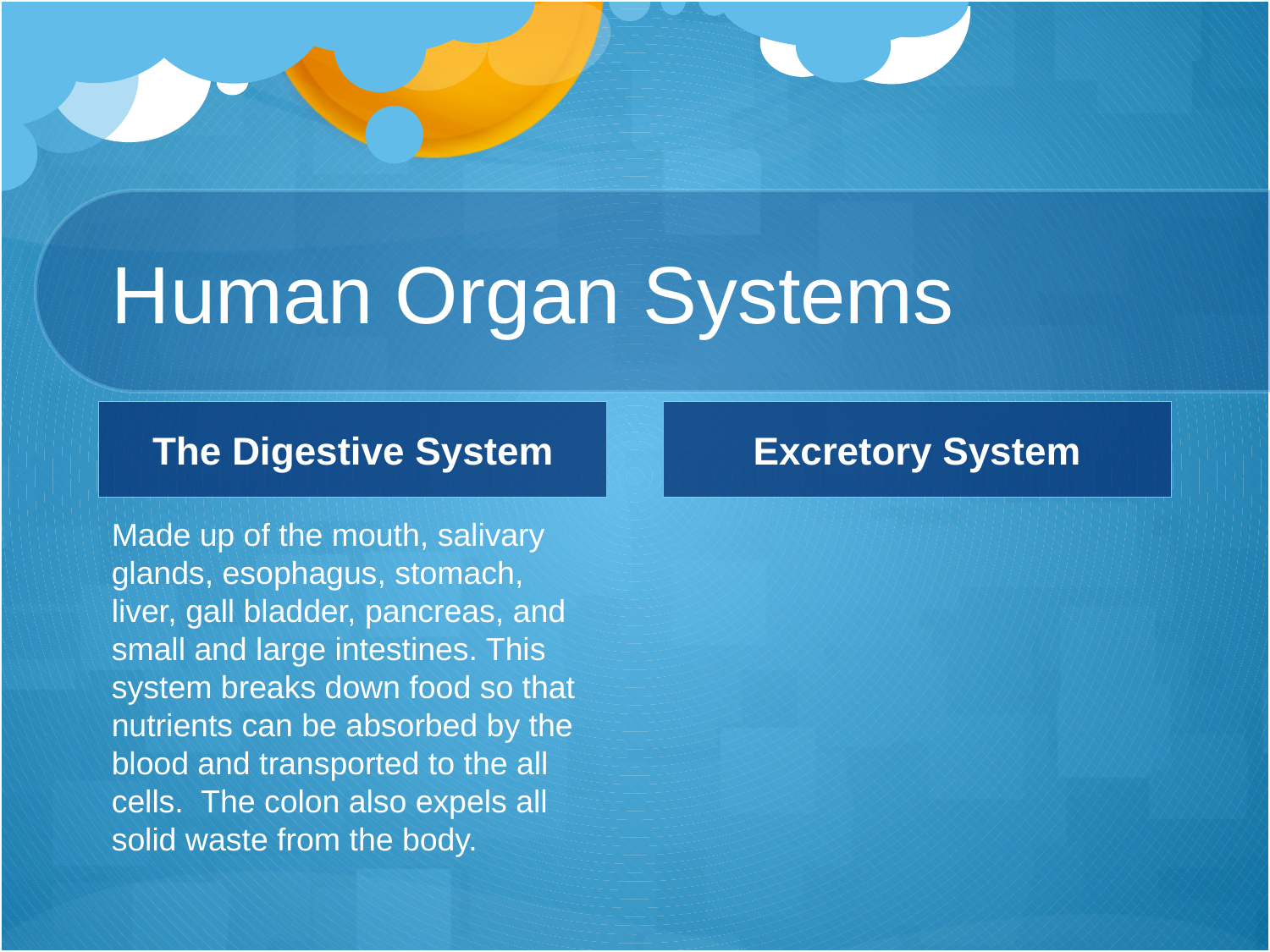

# Human Organ Systems
The Digestive System
Excretory System
Made up of the mouth, salivary glands, esophagus, stomach, liver, gall bladder, pancreas, and small and large intestines. This system breaks down food so that nutrients can be absorbed by the blood and transported to the all cells.  The colon also expels all solid waste from the body.